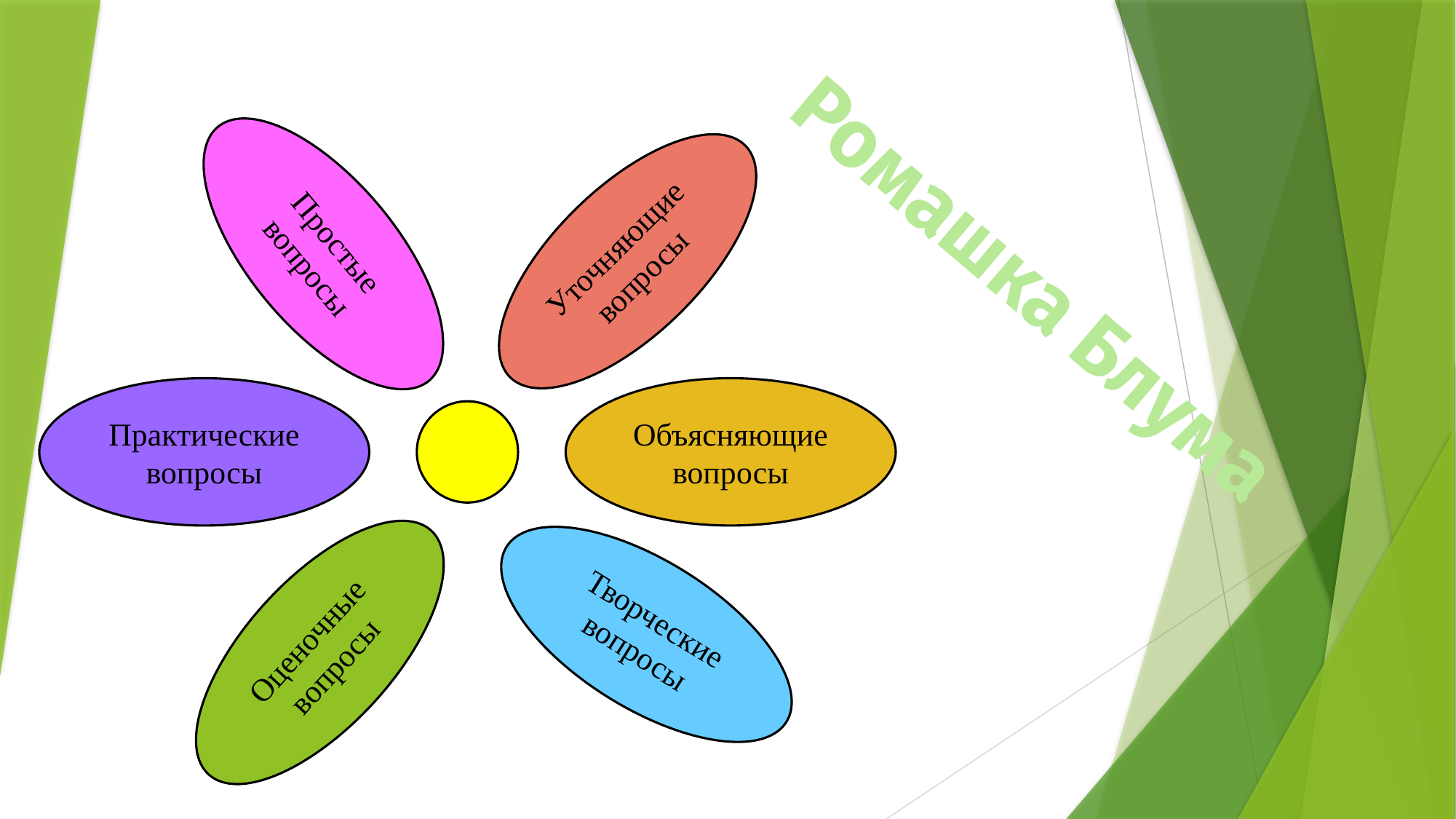

Простые вопросы
Уточняющие вопросы
Ромашка Блума
Практические вопросы
Объясняющие вопросы

Творческие вопросы
Оценочные вопросы